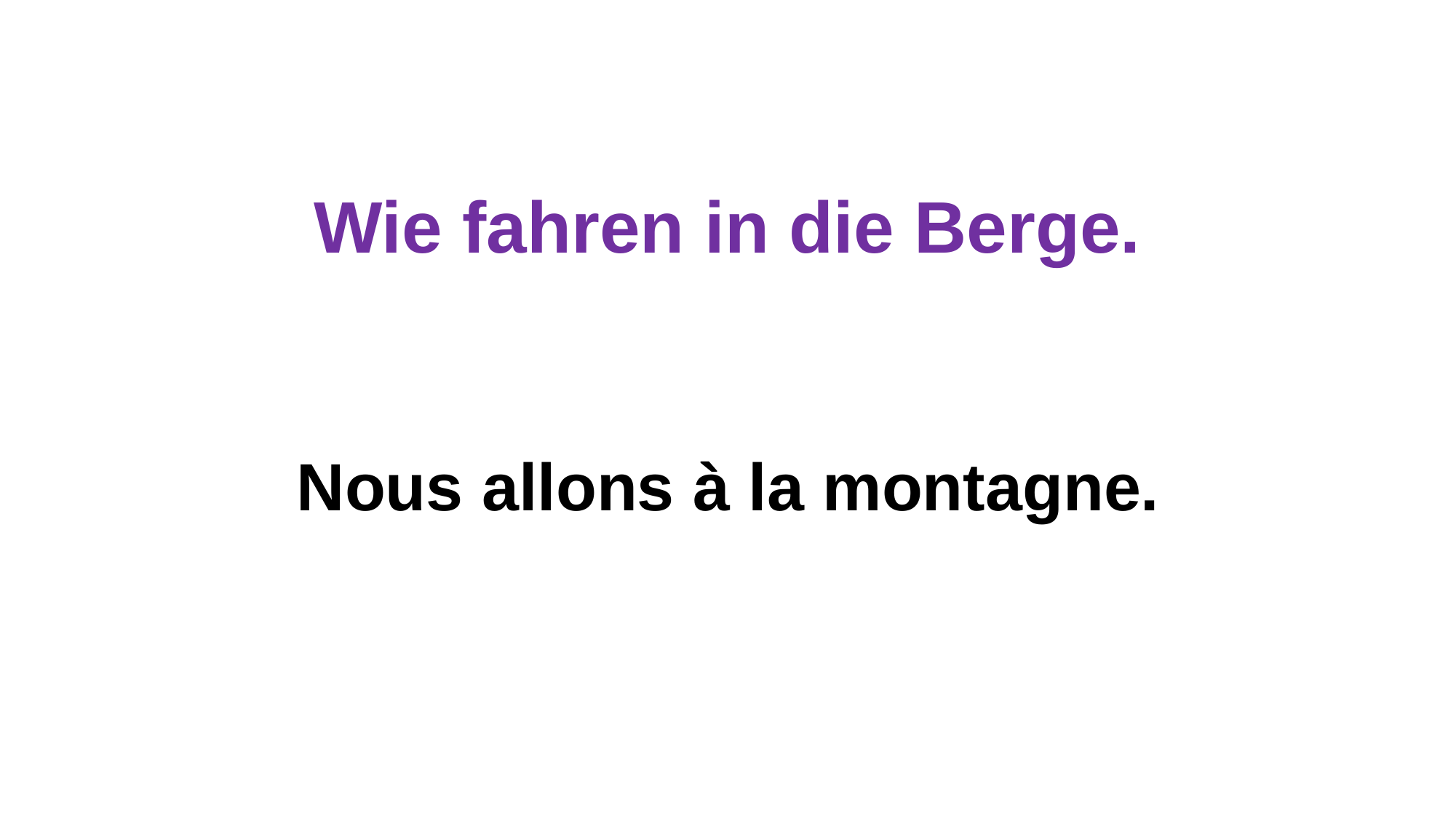

# Wie fahren in die Berge.
Nous allons à la montagne.